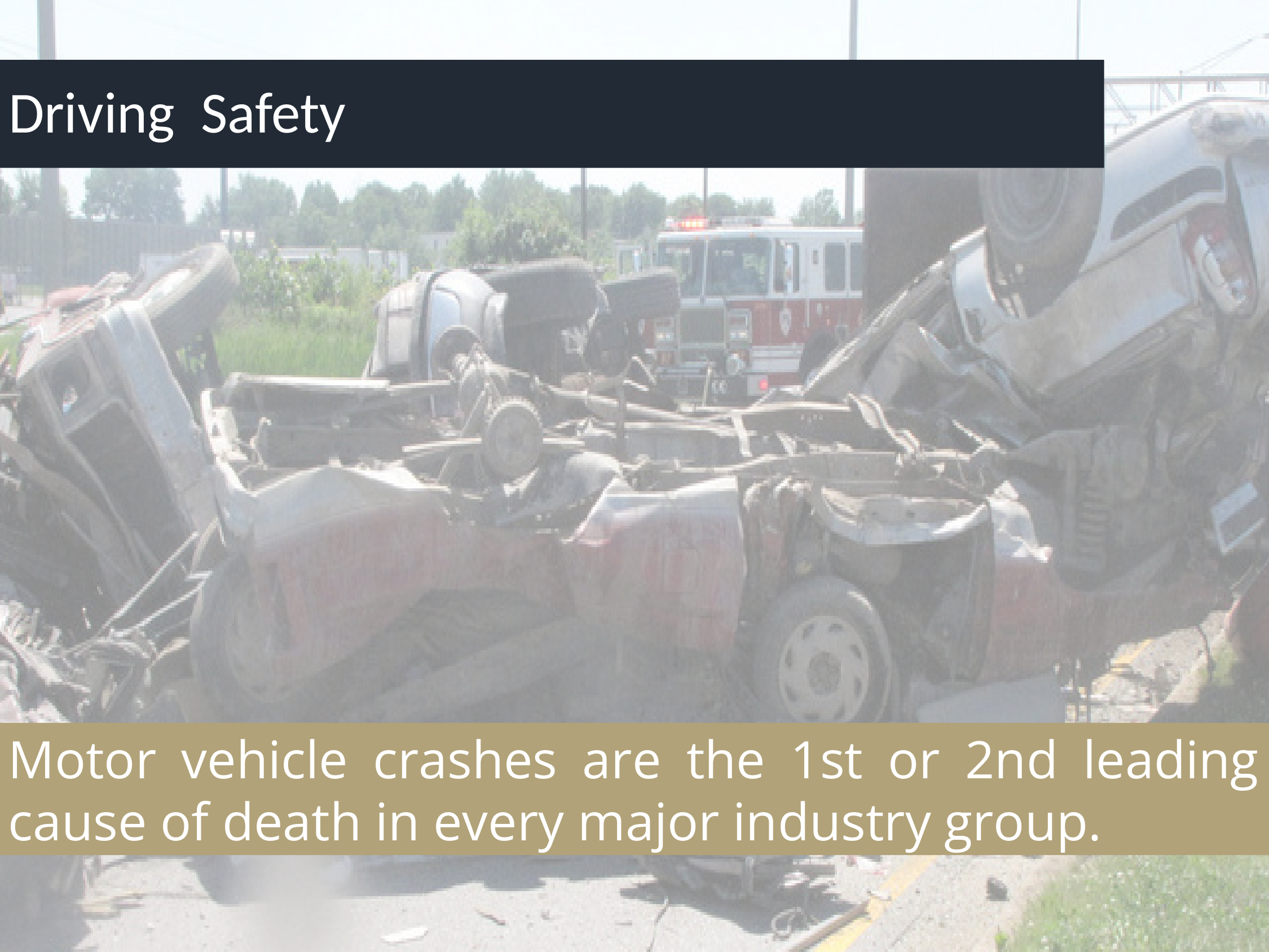

# Driving  Safety
Motor vehicle crashes are the 1st or 2nd leading cause of death in every major industry group.